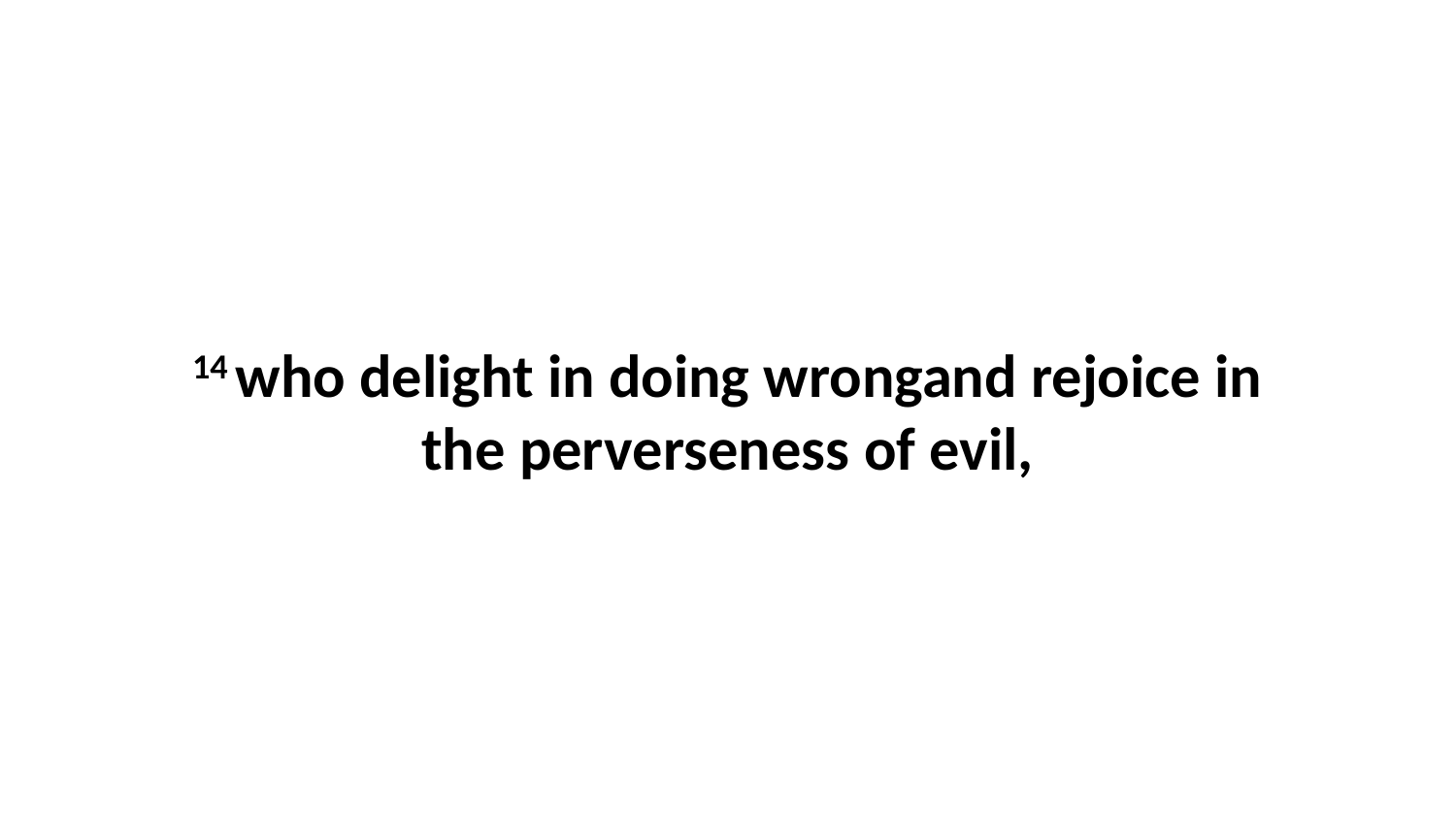

14 who delight in doing wrongand rejoice in the perverseness of evil,